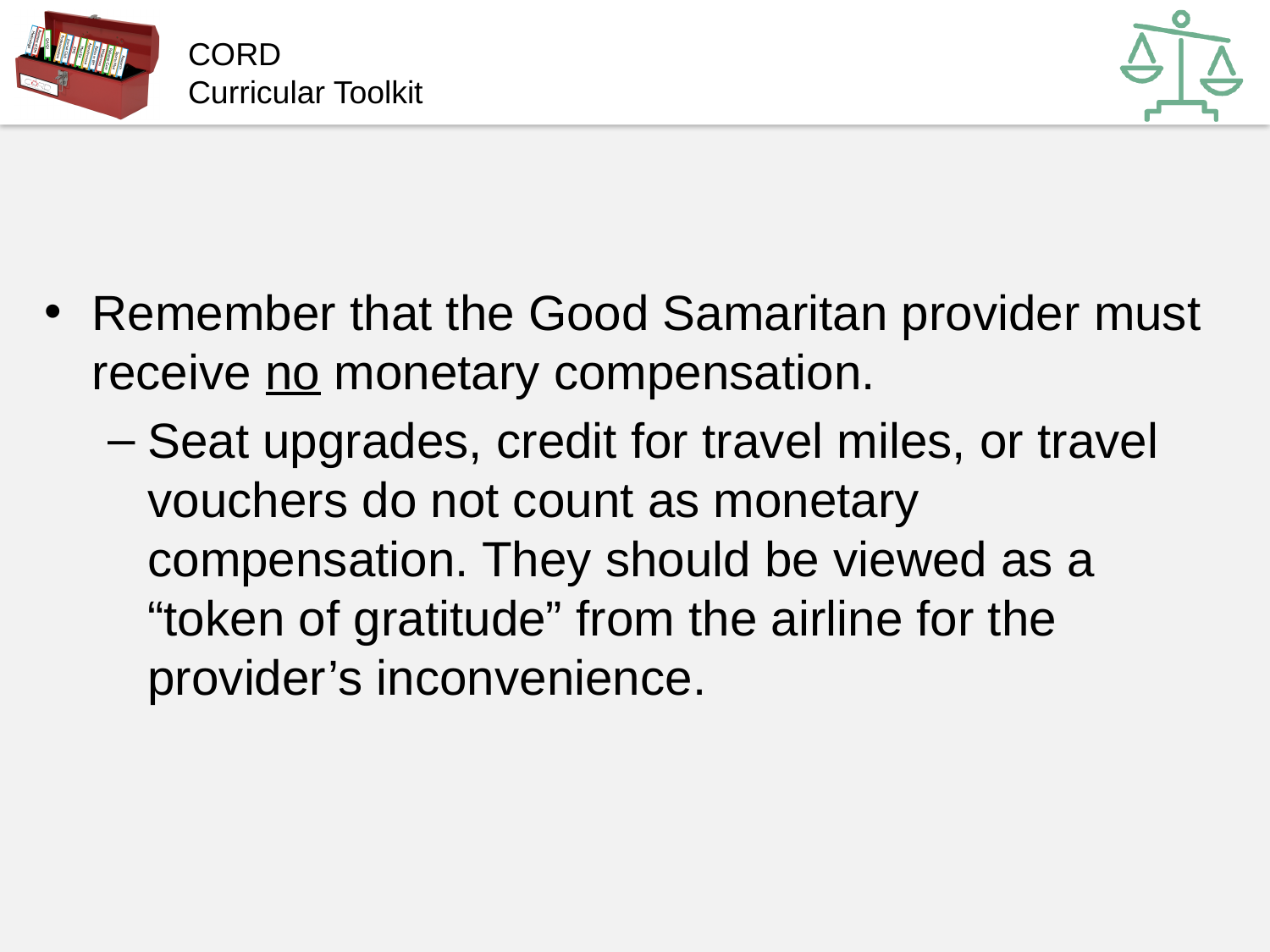

Remember that the Good Samaritan provider must receive no monetary compensation.
Seat upgrades, credit for travel miles, or travel vouchers do not count as monetary compensation. They should be viewed as a “token of gratitude” from the airline for the provider’s inconvenience.